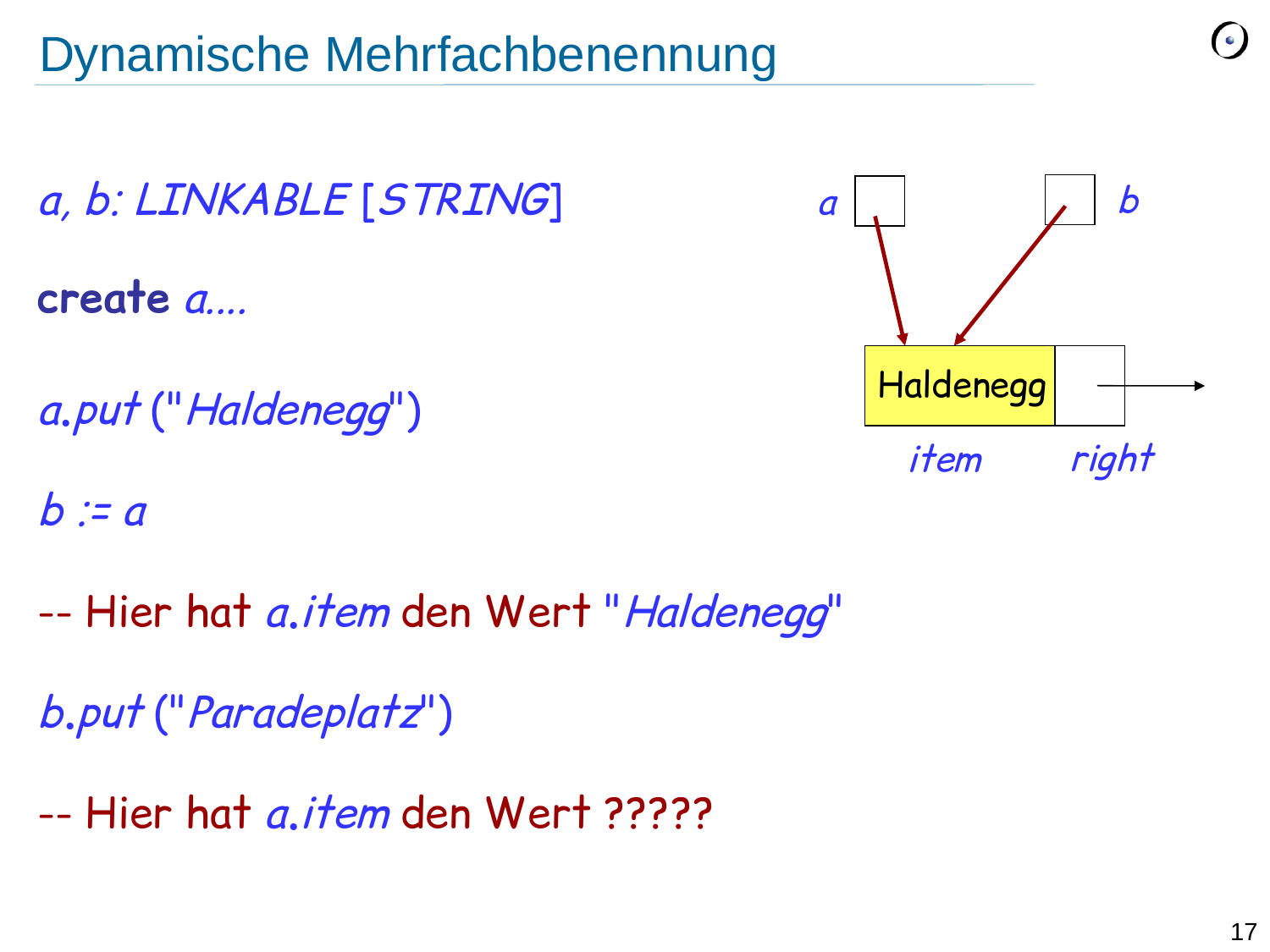

# Dynamische Mehrfachbenennung
b
a

a, b: LINKABLE [STRING]

create a....

a.put ("Haldenegg")‏

b := a

-- Hier hat a.item den Wert "Haldenegg"

b.put ("Paradeplatz")‏

-- Hier hat a.item den Wert ?????

Haldenegg

right
item